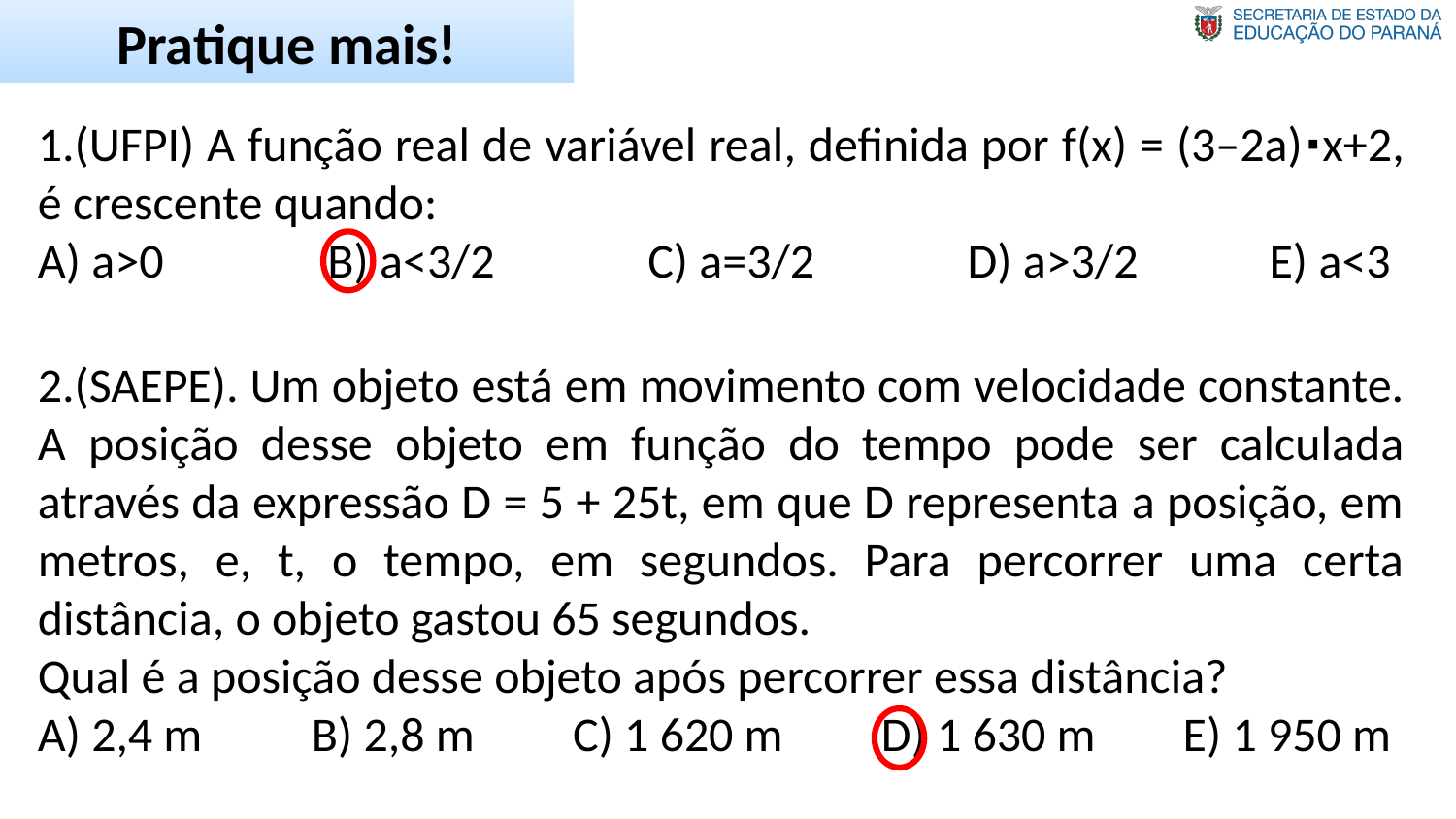

Pratique mais!
1.(UFPI) A função real de variável real, definida por f(x) = (3–2a)⋅x+2, é crescente quando:
A) a>0               B) a<3/2              C) a=3/2              D) a>3/2            E) a<3

2.(SAEPE). Um objeto está em movimento com velocidade constante. A posição desse objeto em função do tempo pode ser calculada através da expressão D = 5 + 25t, em que D representa a posição, em metros, e, t, o tempo, em segundos. Para percorrer uma certa distância, o objeto gastou 65 segundos.
Qual é a posição desse objeto após percorrer essa distância?
A) 2,4 m          B) 2,8 m         C) 1 620 m         D) 1 630 m        E) 1 950 m